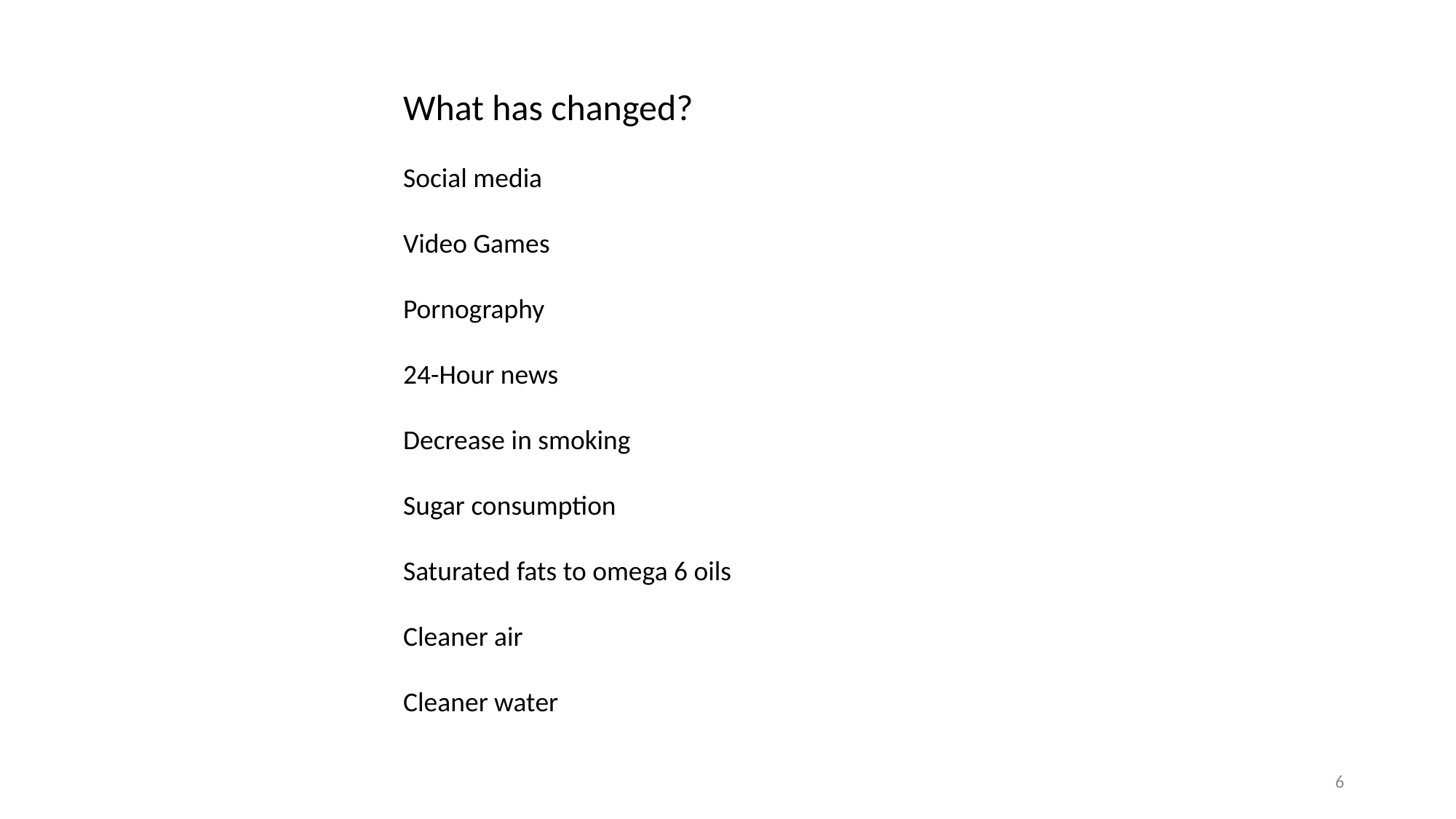

What has changed?

Social media

Video Games

Pornography

24-Hour news

Decrease in smoking

Sugar consumption

Saturated fats to omega 6 oils

Cleaner air

Cleaner water

6